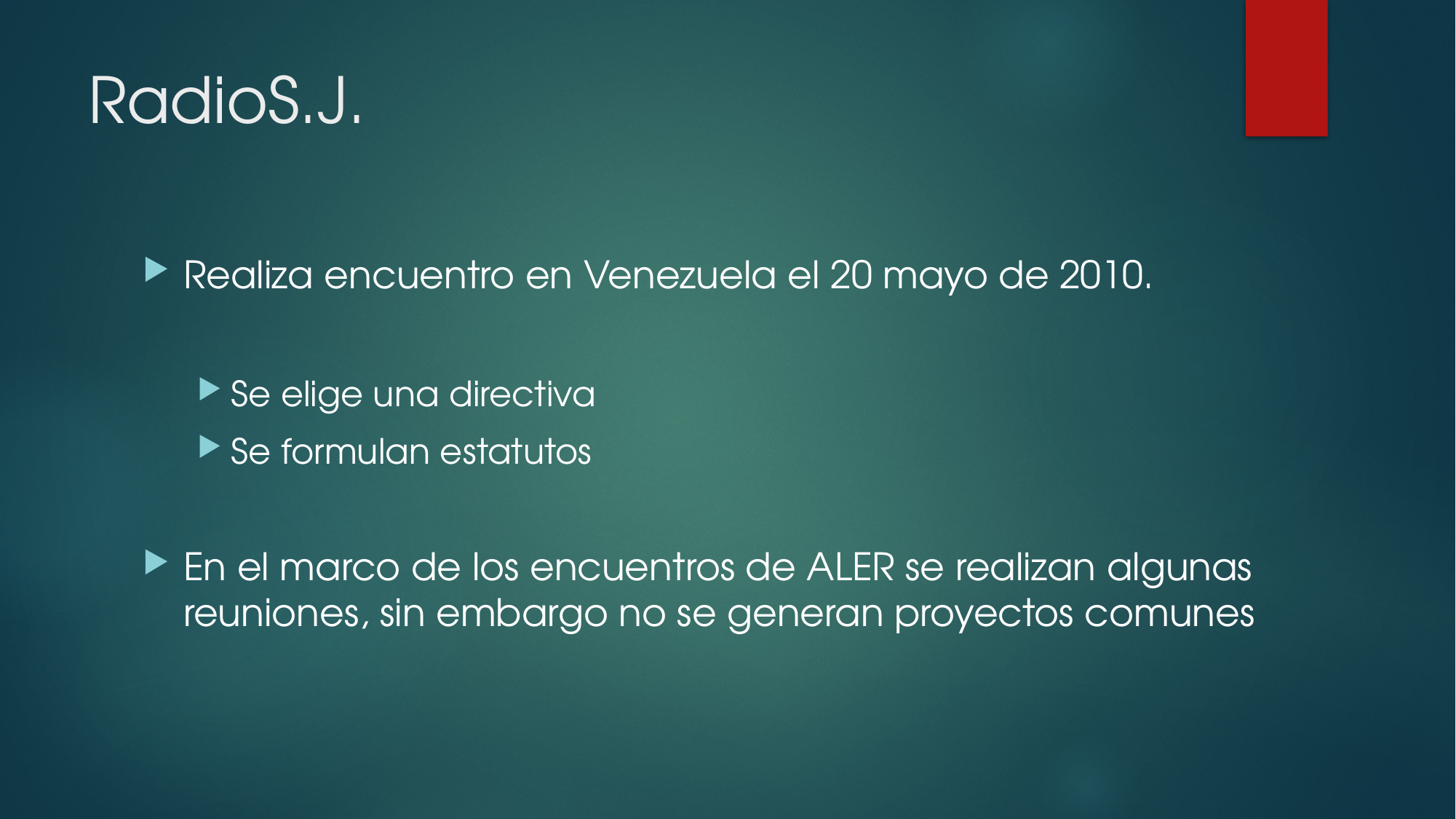

# RadioS.J.
Realiza encuentro en Venezuela el 20 mayo de 2010.

Se elige una directiva
Se formulan estatutos

En el marco de los encuentros de ALER se realizan algunas reuniones, sin embargo no se generan proyectos comunes